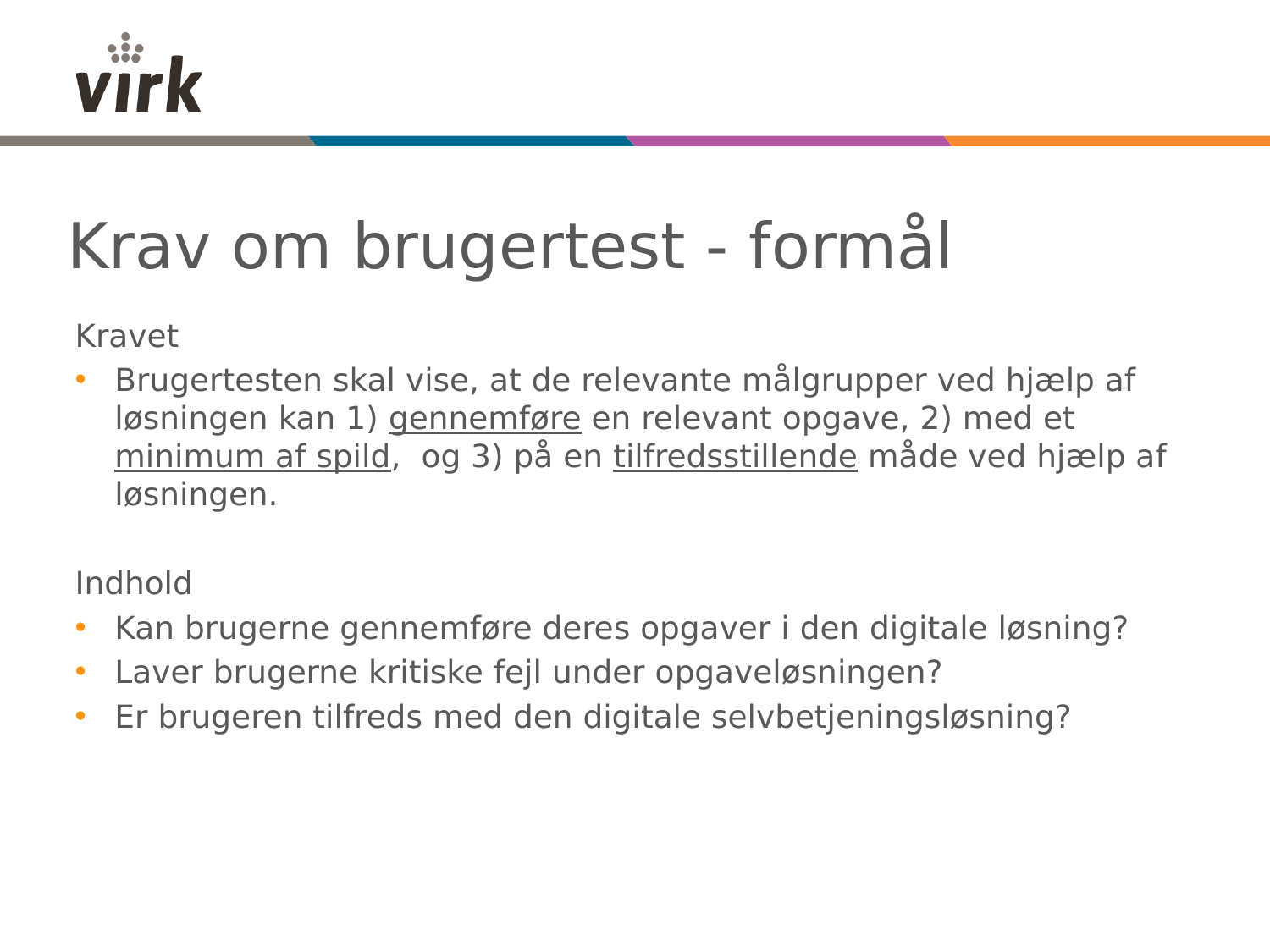

# Krav om brugertest - formål
Kravet
Brugertesten skal vise, at de relevante målgrupper ved hjælp af løsningen kan 1) gennemføre en relevant opgave, 2) med et minimum af spild,  og 3) på en tilfredsstillende måde ved hjælp af løsningen.

Indhold
Kan brugerne gennemføre deres opgaver i den digitale løsning?
Laver brugerne kritiske fejl under opgaveløsningen?
Er brugeren tilfreds med den digitale selvbetjeningsløsning?